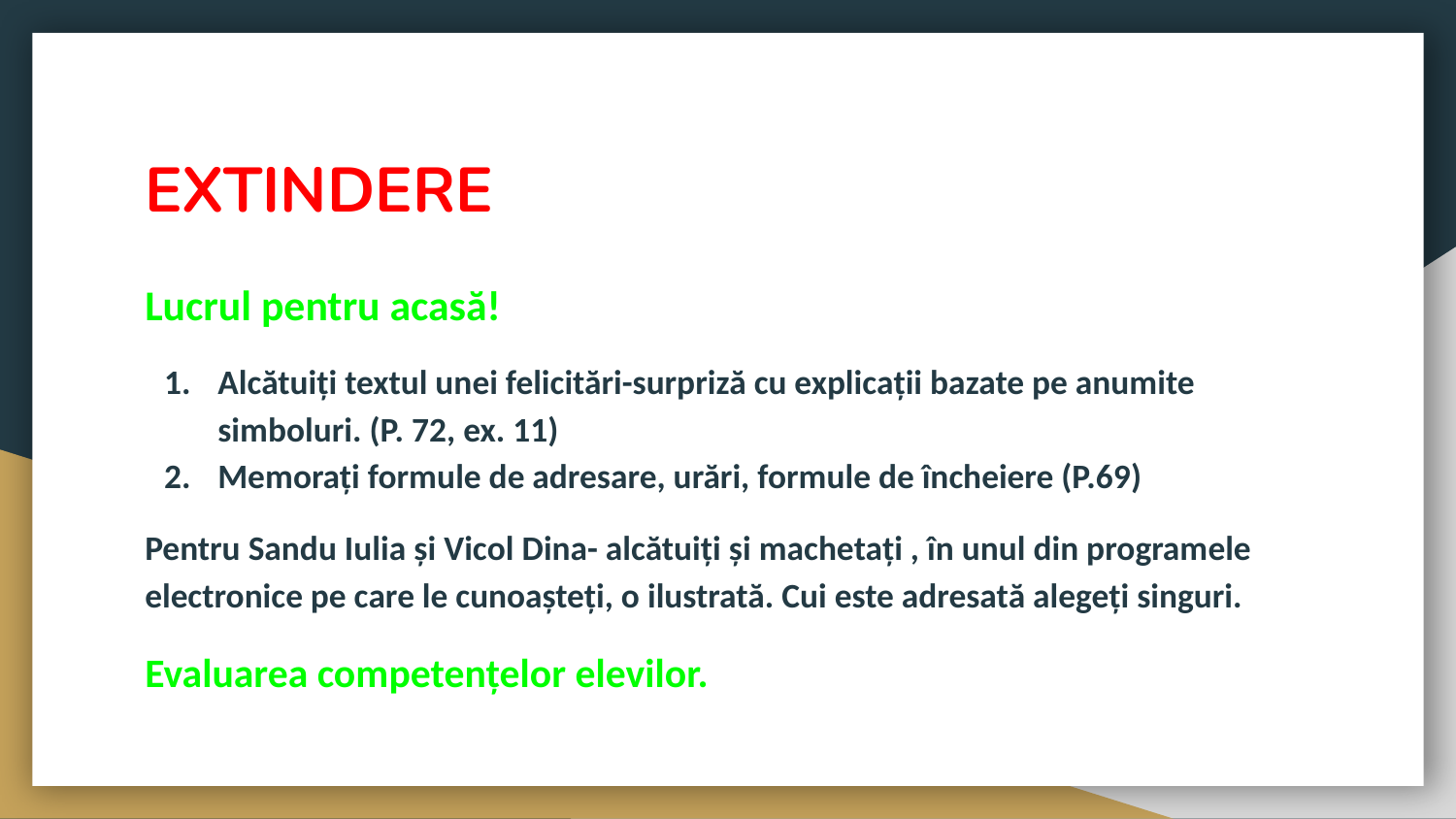

# EXTINDERE
Lucrul pentru acasă!
Alcătuiți textul unei felicitări-surpriză cu explicații bazate pe anumite simboluri. (P. 72, ex. 11)
Memorați formule de adresare, urări, formule de încheiere (P.69)
Pentru Sandu Iulia și Vicol Dina- alcătuiți și machetați , în unul din programele electronice pe care le cunoașteți, o ilustrată. Cui este adresată alegeți singuri.
Evaluarea competențelor elevilor.